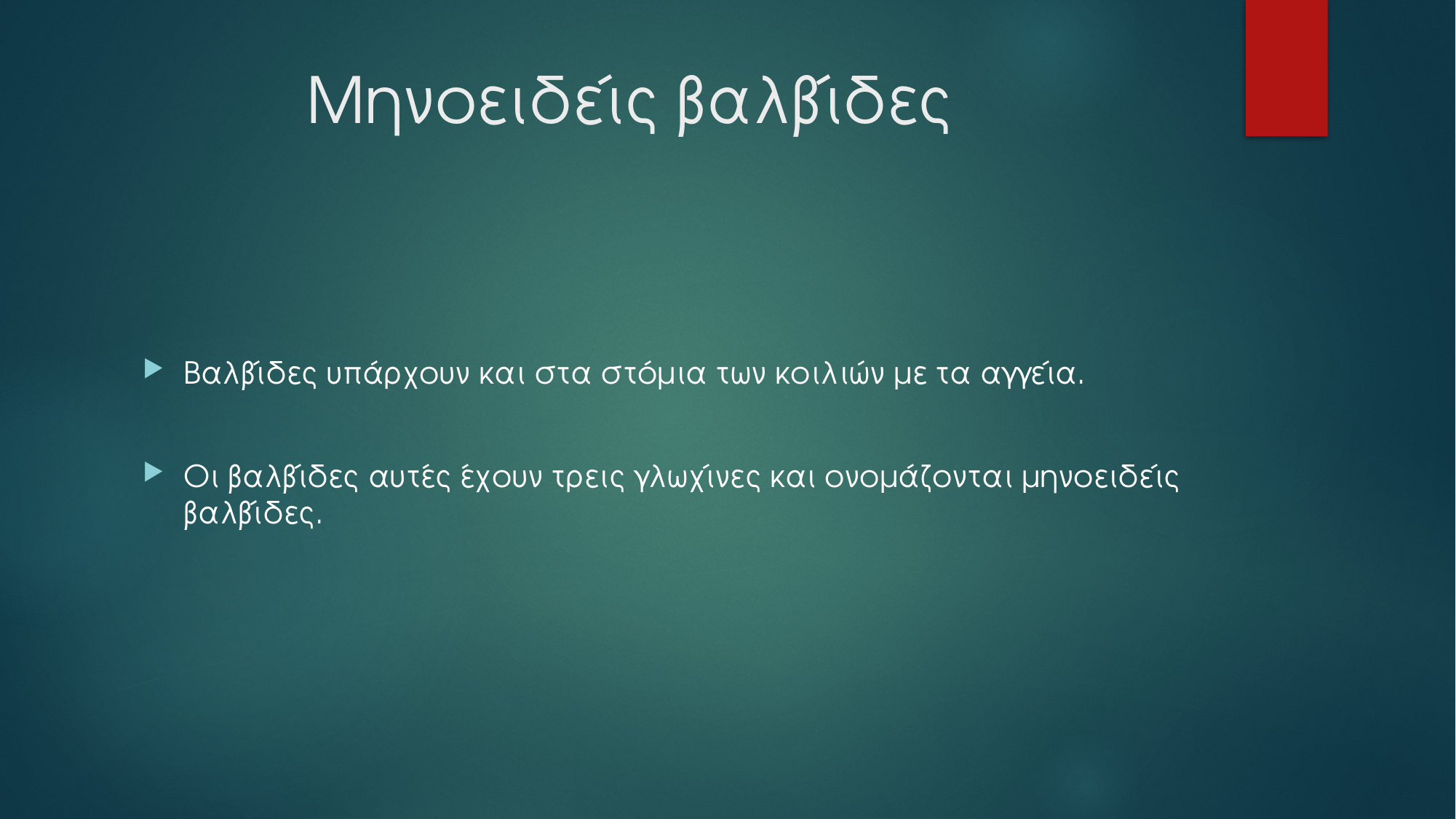

# Μηνοειδείς βαλβίδες

Βαλβίδες υπάρχουν και στα στόμια των κοιλιών με τα αγγεία.

Οι βαλβίδες αυτές έχουν τρεις γλωχίνες και ονομάζονται μηνοειδείς βαλβίδες.